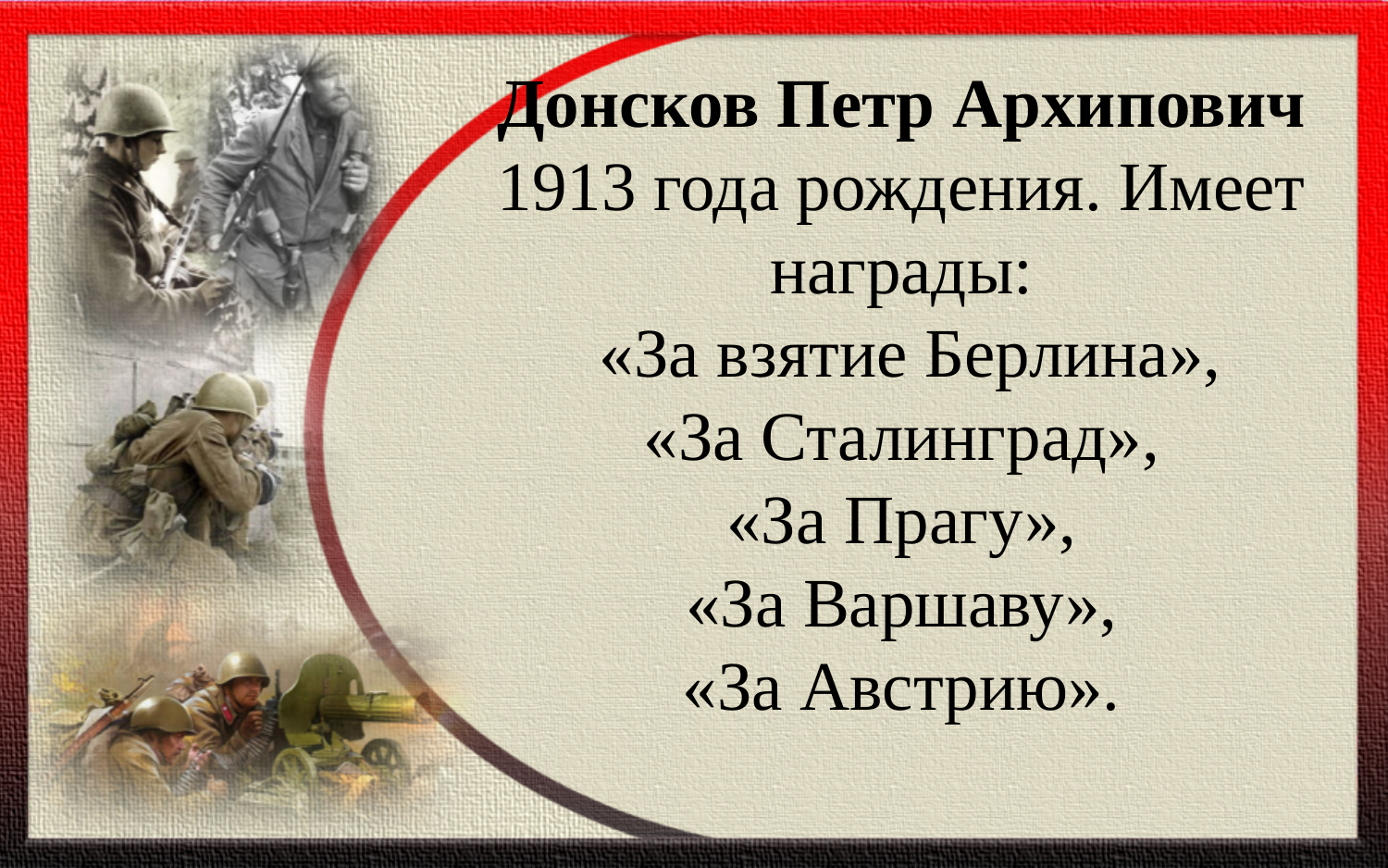

Донсков Петр Архипович
1913 года рождения. Имеет награды:
 «За взятие Берлина»,
 «За Сталинград»,
«За Прагу»,
 «За Варшаву»,
«За Австрию».